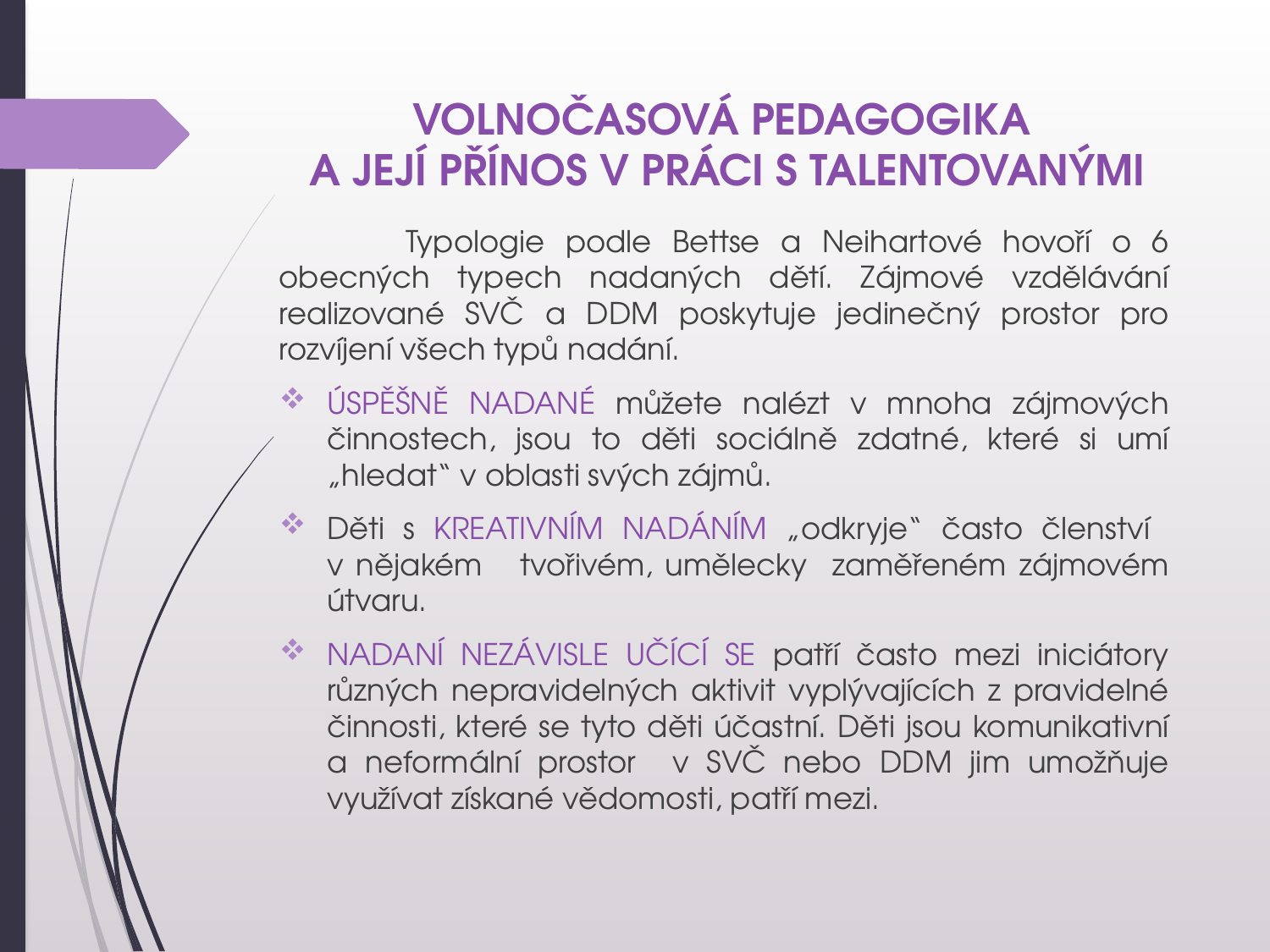

# VOLNOČASOVÁ PEDAGOGIKA A JEJÍ PŘÍNOS V PRÁCI S TALENTOVANÝMI
	Typologie podle Bettse a Neihartové hovoří o 6 obecných typech nadaných dětí. Zájmové vzdělávání realizované SVČ a DDM poskytuje jedinečný prostor pro rozvíjení všech typů nadání.
ÚSPĚŠNĚ NADANÉ můžete nalézt v mnoha zájmových činnostech, jsou to děti sociálně zdatné, které si umí „hledat“ v oblasti svých zájmů.
Děti s KREATIVNÍM NADÁNÍM „odkryje“ často členství
v nějakém   tvořivém, umělecky  zaměřeném zájmovém útvaru.
NADANÍ NEZÁVISLE UČÍCÍ SE patří často mezi iniciátory různých nepravidelných aktivit vyplývajících z pravidelné činnosti, které se tyto děti účastní. Děti jsou komunikativní a neformální prostor  v SVČ nebo DDM jim umožňuje využívat získané vědomosti, patří mezi.